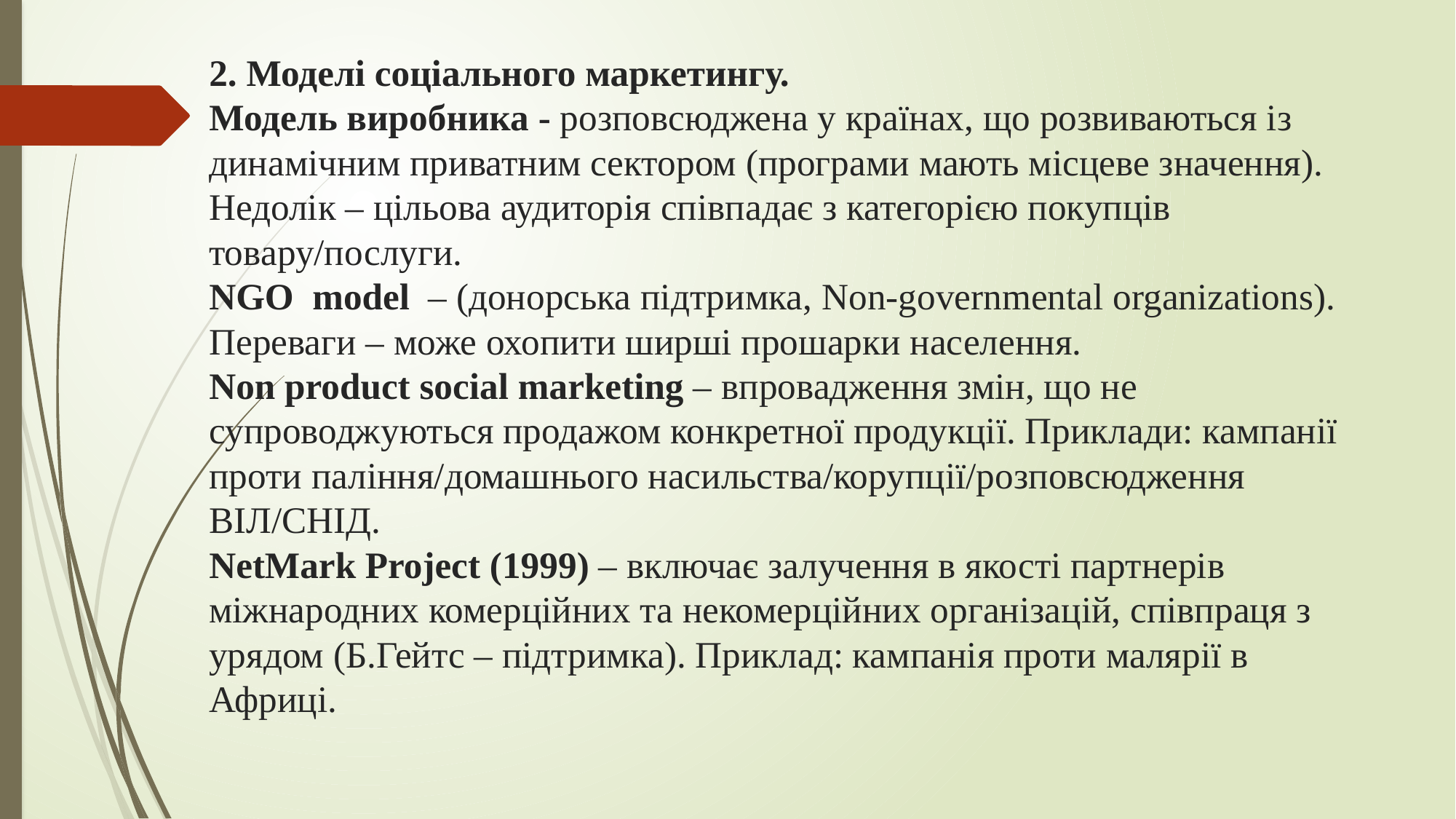

# 2. Моделі соціального маркетингу. Модель виробника - розповсюджена у країнах, що розвиваються із динамічним приватним сектором (програми мають місцеве значення). Недолік – цільова аудиторія співпадає з категорією покупців товару/послуги. NGO  model  – (донорська підтримка, Non-governmental organizations). Переваги – може охопити ширші прошарки населення. Non product social marketing – впровадження змін, що не супроводжуються продажом конкретної продукції. Приклади: кампанії проти паління/домашнього насильства/корупції/розповсюдження ВІЛ/СНІД. NetMark Project (1999) – включає залучення в якості партнерів міжнародних комерційних та некомерційних організацій, співпраця з урядом (Б.Гейтс – підтримка). Приклад: кампанія проти малярії в Африці.